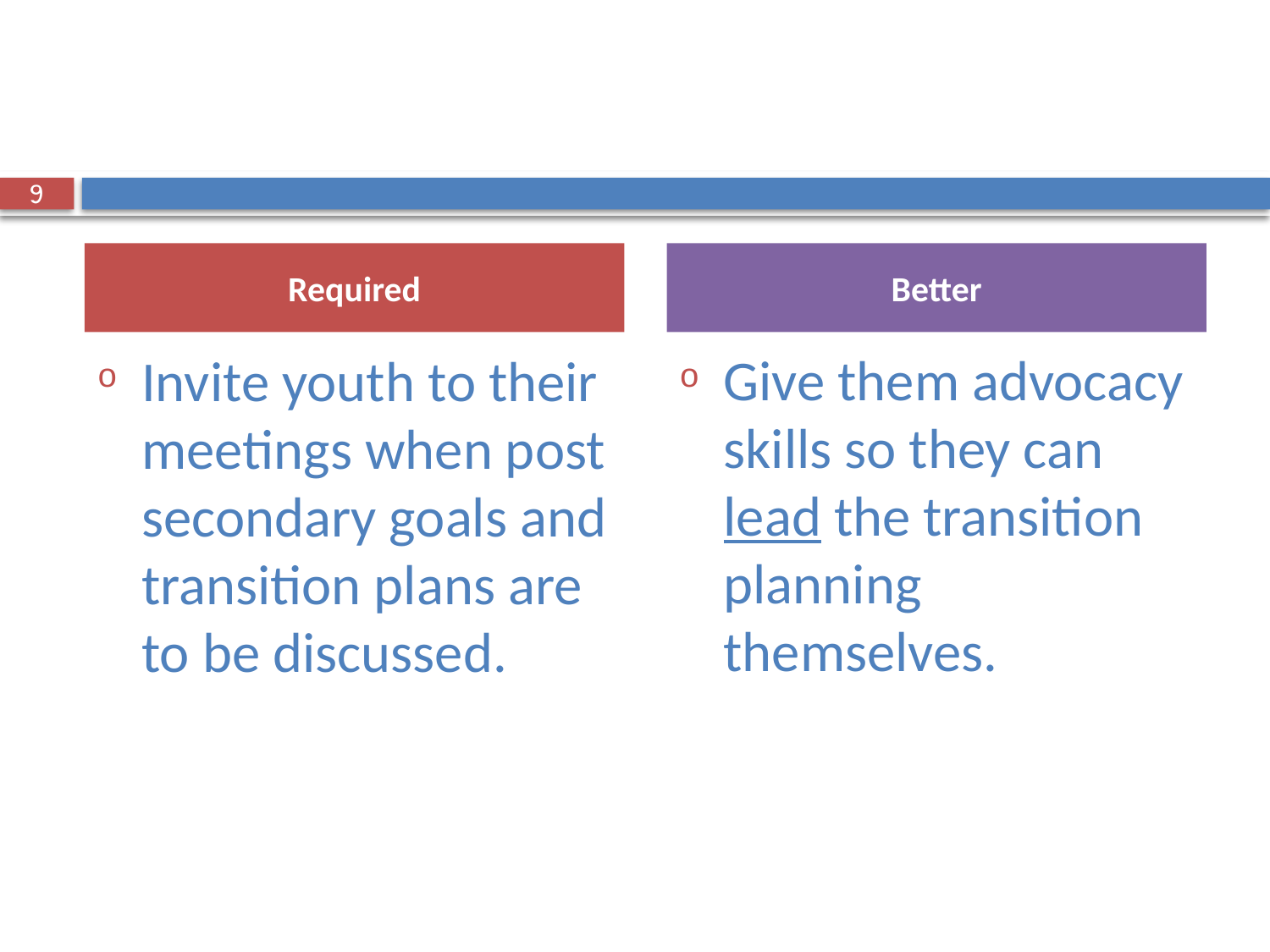

9
Required
Better
Invite youth to their meetings when post secondary goals and transition plans are to be discussed.
Give them advocacy skills so they can lead the transition planning themselves.